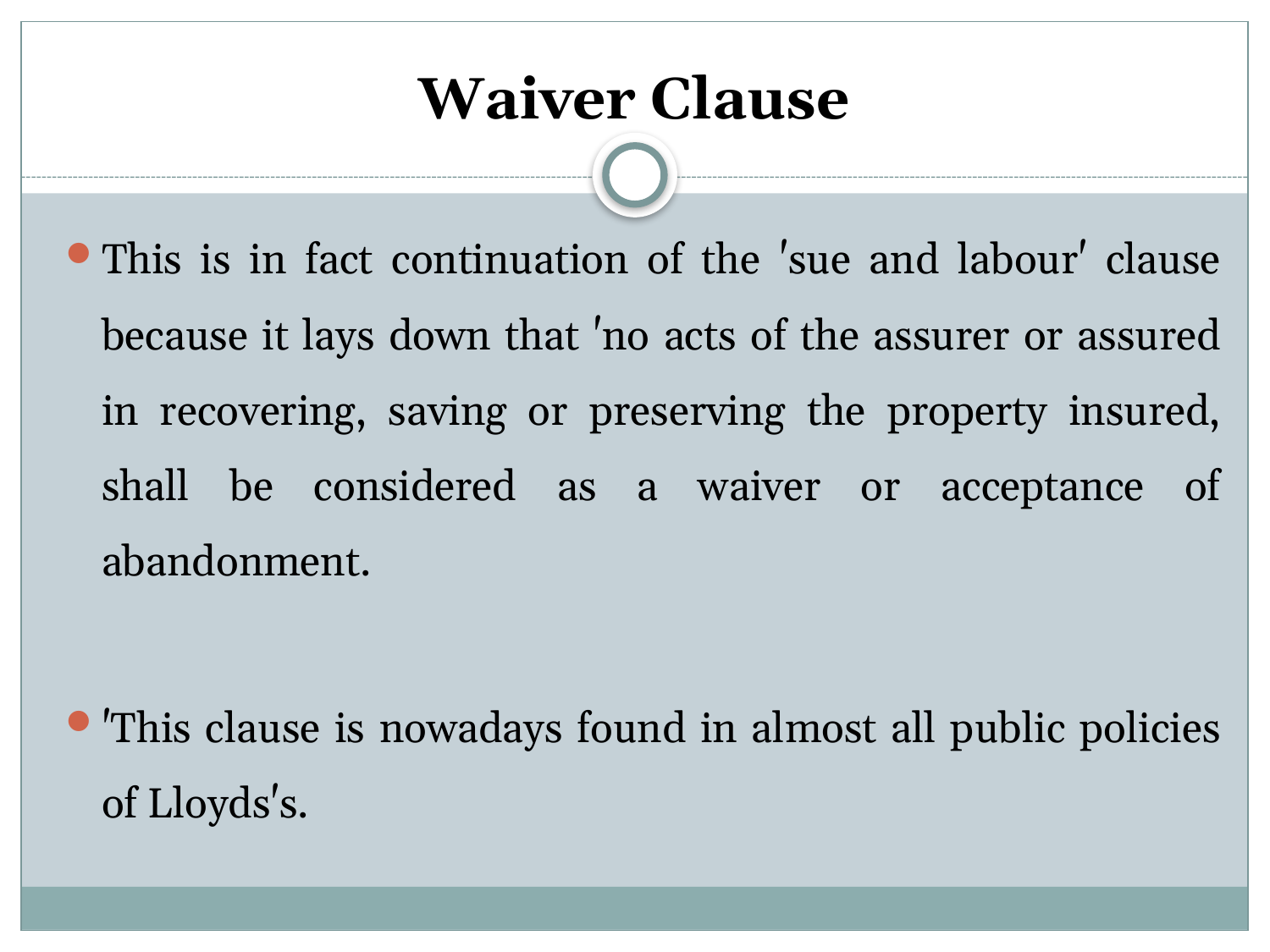

# Waiver Clause
This is in fact continuation of the 'sue and labour' clause because it lays down that 'no acts of the assurer or assured in recovering, saving or preserving the property insured, shall be considered as a waiver or acceptance of abandonment.

'This clause is nowadays found in almost all public policies of Lloyds's.